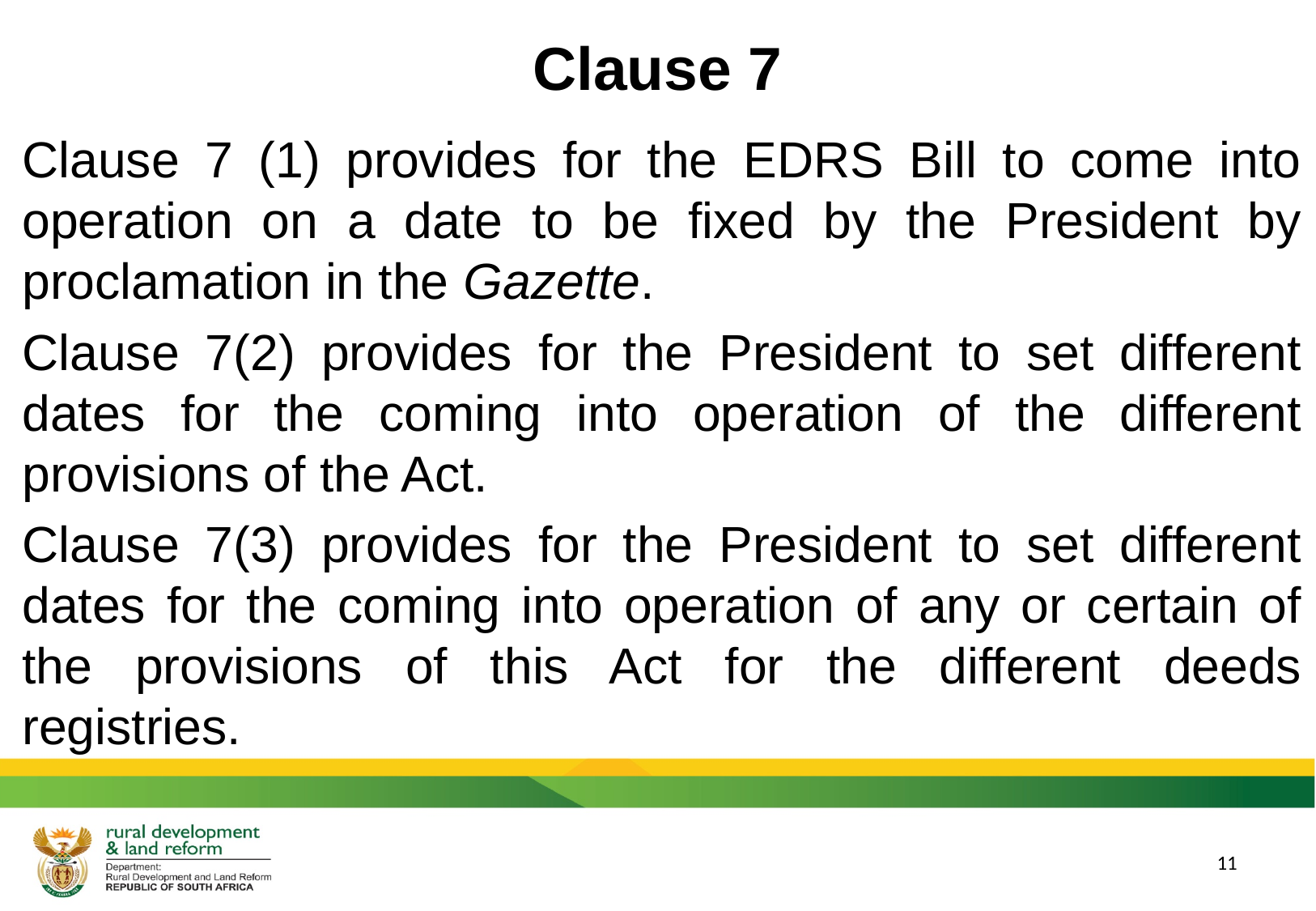

# Clause 7
Clause 7 (1) provides for the EDRS Bill to come into operation on a date to be fixed by the President by proclamation in the Gazette.
Clause 7(2) provides for the President to set different dates for the coming into operation of the different provisions of the Act.
Clause 7(3) provides for the President to set different dates for the coming into operation of any or certain of the provisions of this Act for the different deeds registries.